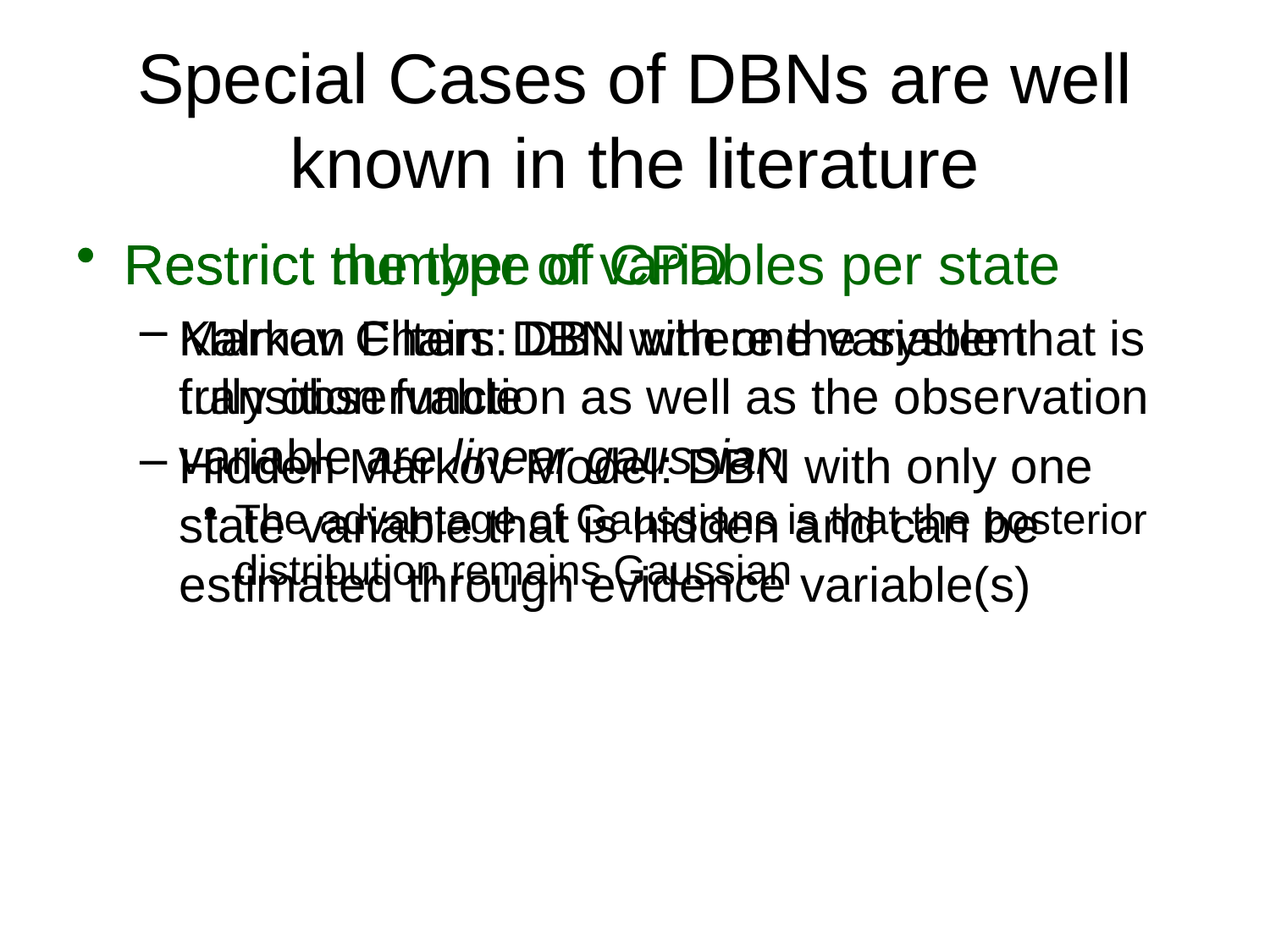

# Special Cases of DBNs are well known in the literature
Restrict number of variables per state
Markov Chain: DBN with one variable that is fully observable
Hidden Markov Model: DBN with only one state variable that is hidden and can be estimated through evidence variable(s)
Restrict the type of CPD
Kalman Filters: DBN where the system transition function as well as the observation variable are linear gaussian
The advantage of Gaussians is that the posterior distribution remains Gaussian